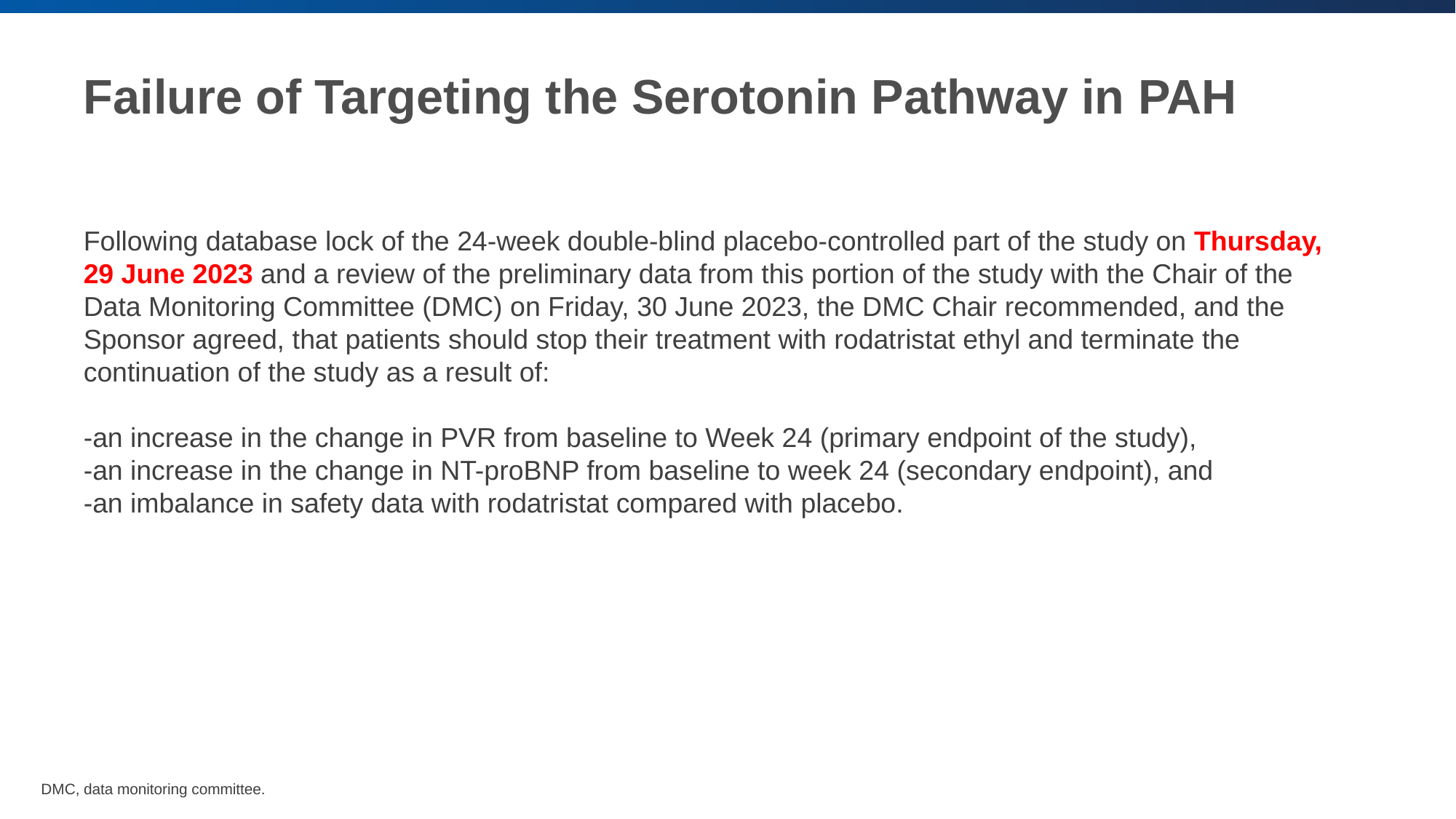

# Failure of Targeting the Serotonin Pathway in PAH
Following database lock of the 24-week double-blind placebo-controlled part of the study on Thursday, 29 June 2023 and a review of the preliminary data from this portion of the study with the Chair of the Data Monitoring Committee (DMC) on Friday, 30 June 2023, the DMC Chair recommended, and the Sponsor agreed, that patients should stop their treatment with rodatristat ethyl and terminate the continuation of the study as a result of:

-an increase in the change in PVR from baseline to Week 24 (primary endpoint of the study),
-an increase in the change in NT-proBNP from baseline to week 24 (secondary endpoint), and
-an imbalance in safety data with rodatristat compared with placebo.

DMC, data monitoring committee.